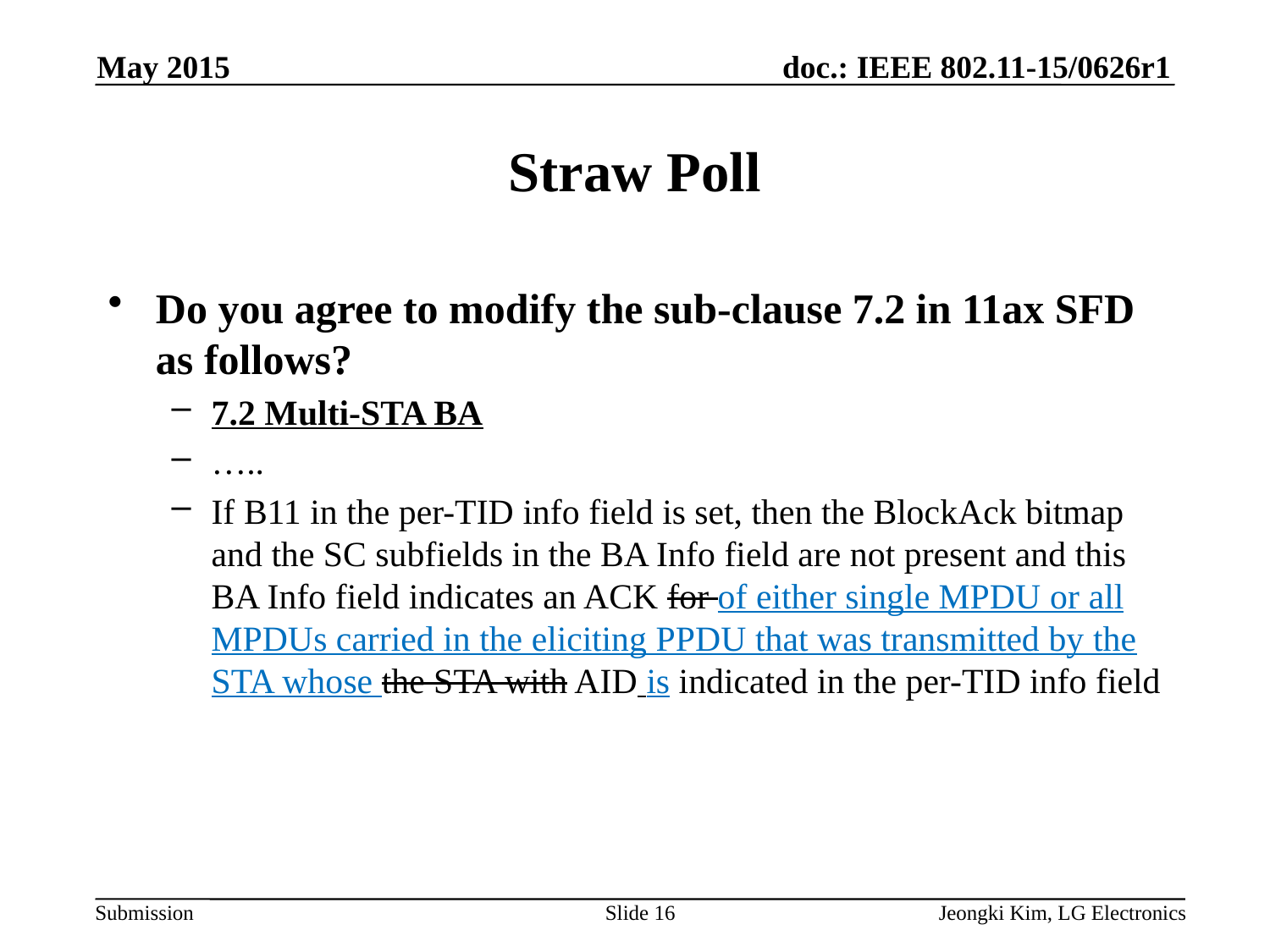

May 2015
# Straw Poll
Do you agree to modify the sub-clause 7.2 in 11ax SFD as follows?
7.2 Multi-STA BA
…..
If B11 in the per-TID info field is set, then the BlockAck bitmap and the SC subfields in the BA Info field are not present and this BA Info field indicates an ACK for of either single MPDU or all MPDUs carried in the eliciting PPDU that was transmitted by the STA whose the STA with AID is indicated in the per-TID info field

Slide 16
Jeongki Kim, LG Electronics